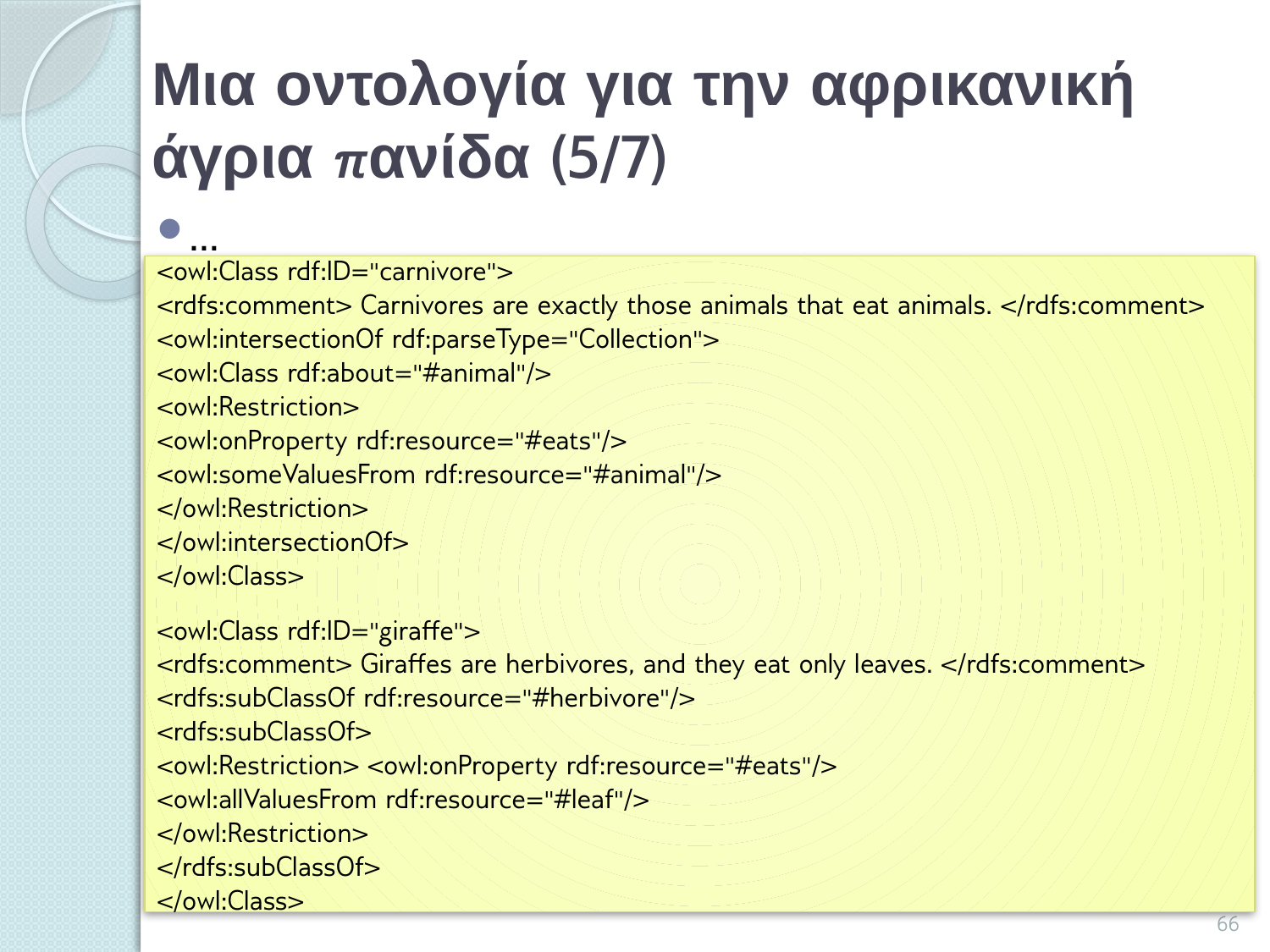

# Μια οντολογία για την αφρικανική άγρια πανίδα (5/7)
…
<owl:Class rdf:ID="carnivore">
<rdfs:comment> Carnivores are exactly those animals that eat animals. </rdfs:comment>
<owl:intersectionOf rdf:parseType="Collection">
<owl:Class rdf:about="#animal"/>
<owl:Restriction>
<owl:onProperty rdf:resource="#eats"/>
<owl:someValuesFrom rdf:resource="#animal"/>
</owl:Restriction>
</owl:intersectionOf>
</owl:Class>

<owl:Class rdf:ID="giraffe">
<rdfs:comment> Giraffes are herbivores, and they eat only leaves. </rdfs:comment>
<rdfs:subClassOf rdf:resource="#herbivore"/>
<rdfs:subClassOf>
<owl:Restriction> <owl:onProperty rdf:resource="#eats"/>
<owl:allValuesFrom rdf:resource="#leaf"/>
</owl:Restriction>
</rdfs:subClassOf>
</owl:Class>
66